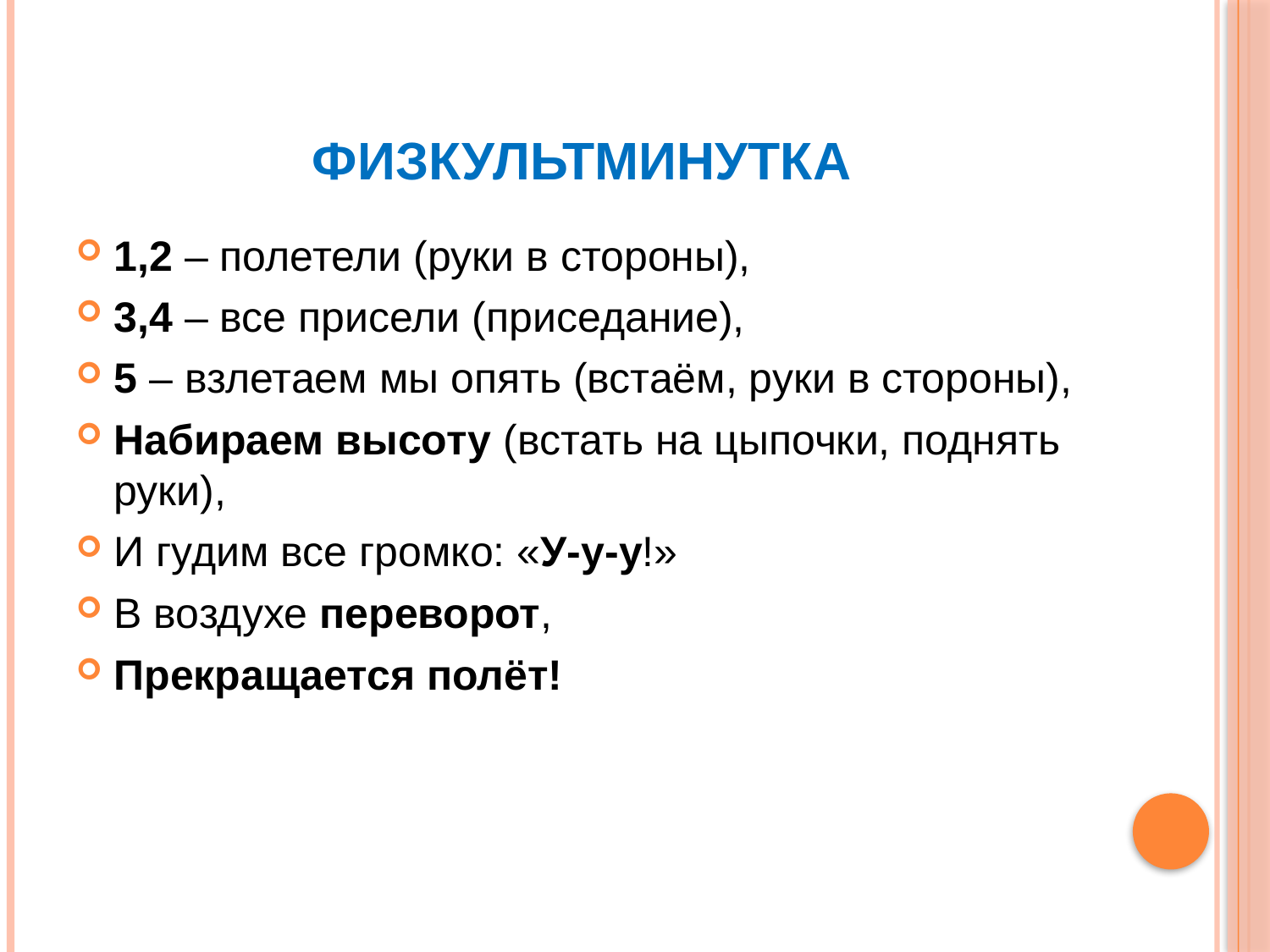

# Физкультминутка
1,2 – полетели (руки в стороны),
3,4 – все присели (приседание),
5 – взлетаем мы опять (встаём, руки в стороны),
Набираем высоту (встать на цыпочки, поднять руки),
И гудим все громко: «У-у-у!»
В воздухе переворот,
Прекращается полёт!